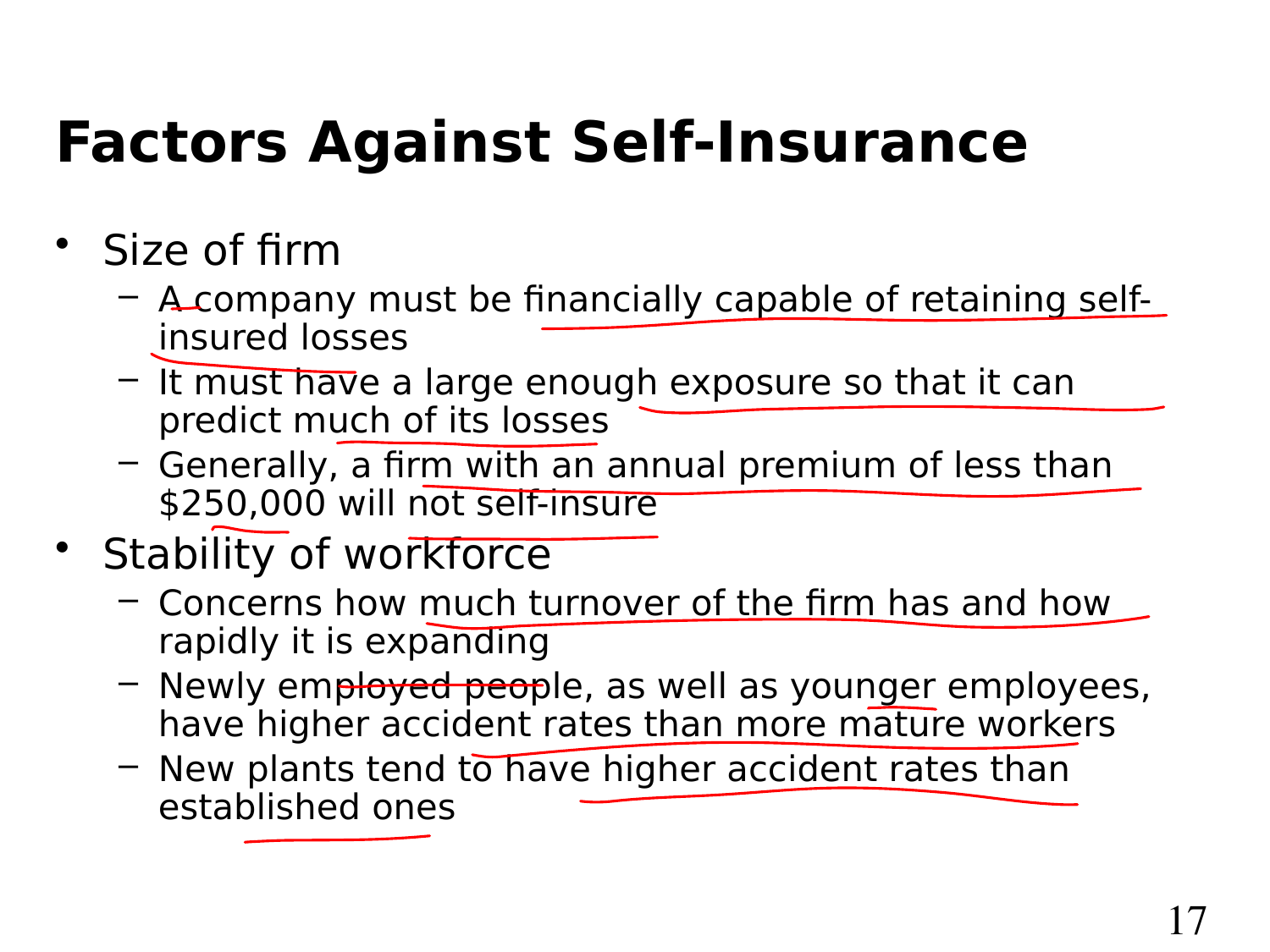

# Factors Against Self-Insurance
Size of firm
A company must be financially capable of retaining self-insured losses
It must have a large enough exposure so that it can predict much of its losses
Generally, a firm with an annual premium of less than $250,000 will not self-insure
Stability of workforce
Concerns how much turnover of the firm has and how rapidly it is expanding
Newly employed people, as well as younger employees, have higher accident rates than more mature workers
New plants tend to have higher accident rates than established ones

17